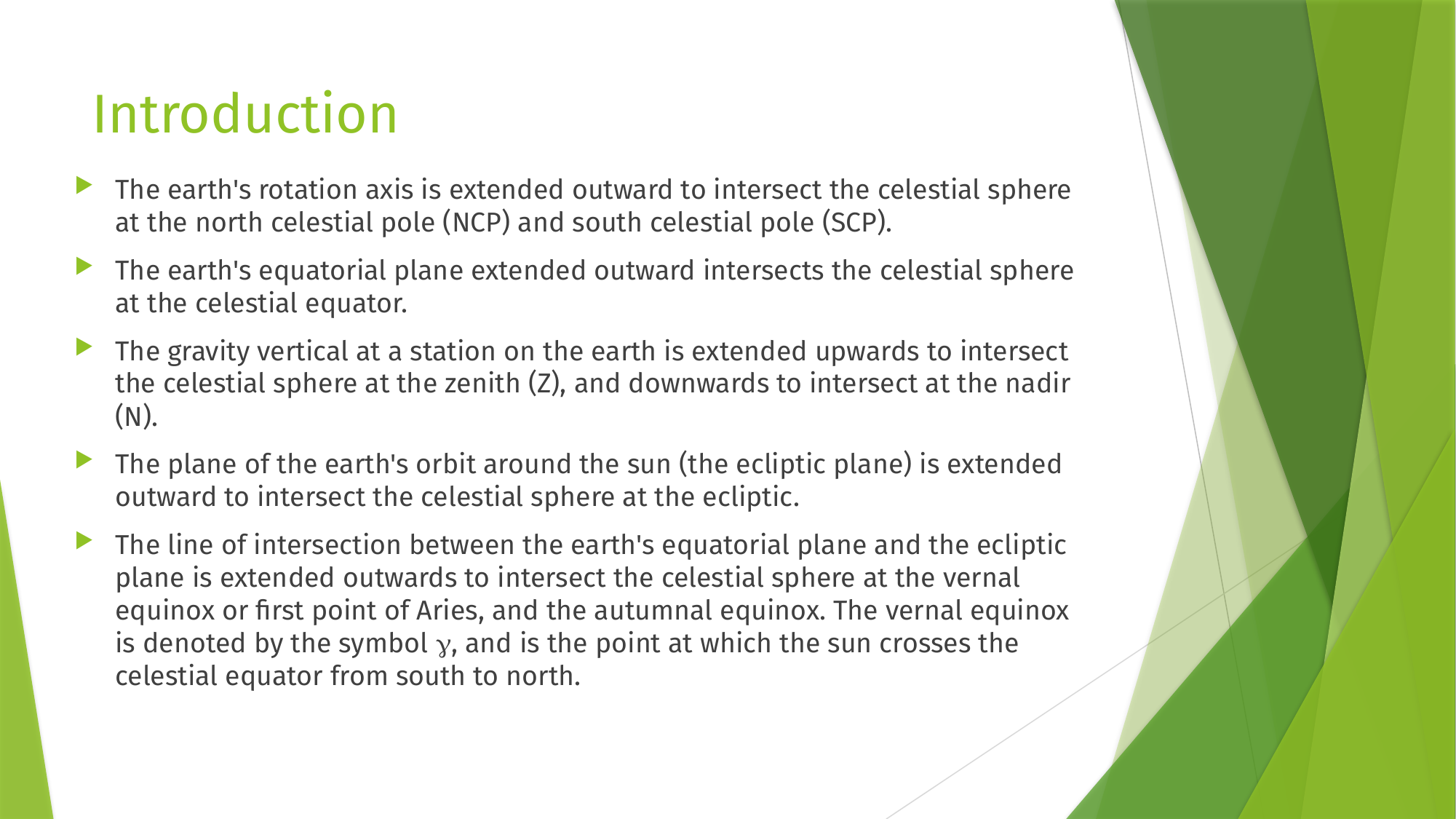

# Introduction
The earth's rotation axis is extended outward to intersect the celestial sphere at the north celestial pole (NCP) and south celestial pole (SCP).
The earth's equatorial plane extended outward intersects the celestial sphere at the celestial equator.
The gravity vertical at a station on the earth is extended upwards to intersect the celestial sphere at the zenith (Z), and downwards to intersect at the nadir (N).
The plane of the earth's orbit around the sun (the ecliptic plane) is extended outward to intersect the celestial sphere at the ecliptic.
The line of intersection between the earth's equatorial plane and the ecliptic plane is extended outwards to intersect the celestial sphere at the vernal equinox or first point of Aries, and the autumnal equinox. The vernal equinox is denoted by the symbol γ, and is the point at which the sun crosses the celestial equator from south to north.